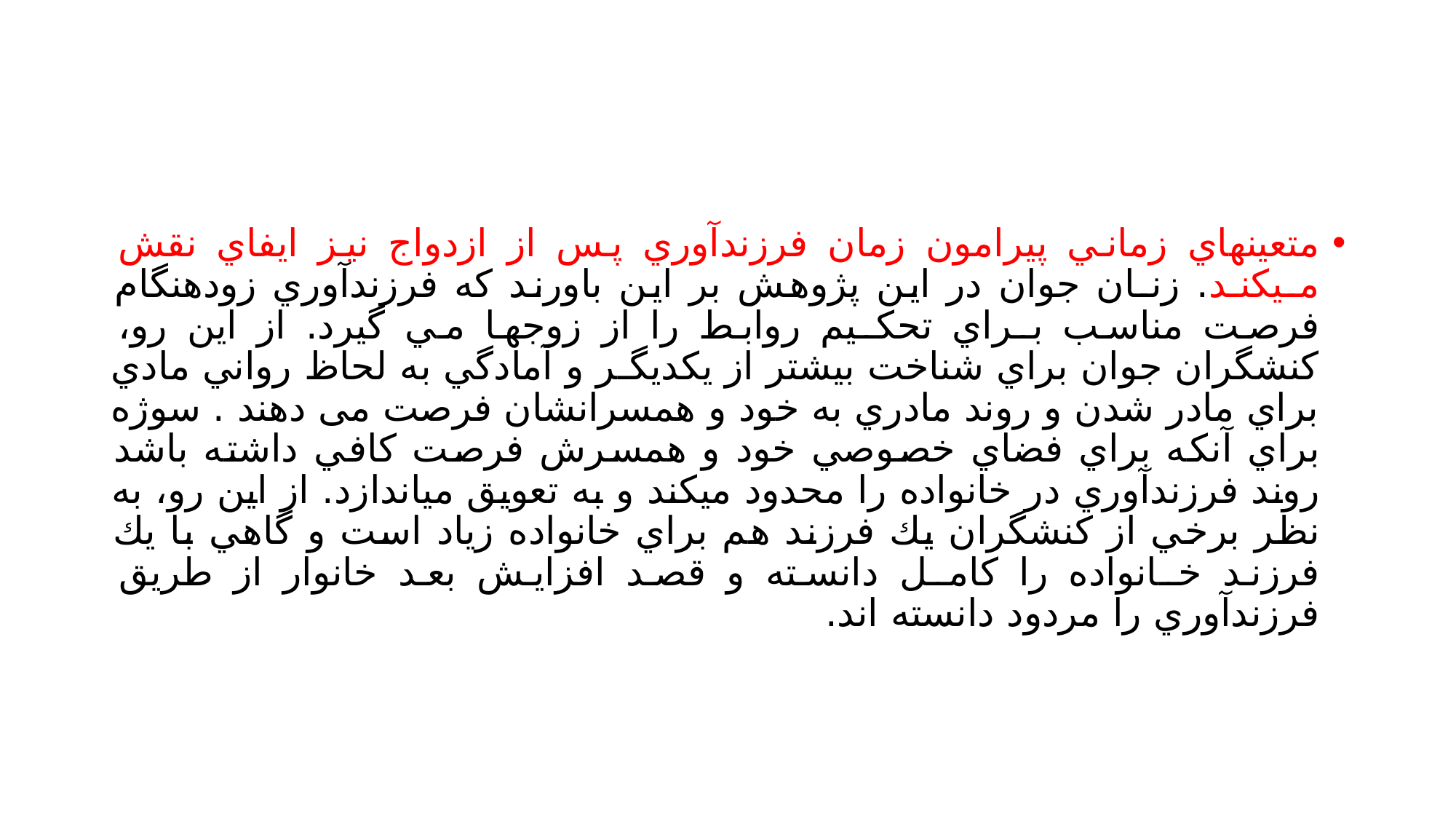

#
متعينهاي زماني پيرامون زمان فرزندآوري پس از ازدواج نيز ايفاي نقش مـيكنـد. زنـان جوان در اين پژوهش بر اين باورند كه فرزندآوري زودهنگام فرصت مناسب بـراي تحكـيم روابط را از زوجها مي گيرد. از اين رو، كنشگران جوان براي شناخت بیشتر از يكديگـر و آمادگي به لحاظ رواني مادي براي مادر شدن و روند مادري به خود و همسرانشان فرصت می دهند . سوژه براي آنكه براي فضاي خصوصي خود و همسرش فرصت كافي داشته باشد روند فرزندآوري در خانواده را محدود ميكند و به تعويق مياندازد. از اين رو، به نظر برخي از كنشگران یك فرزند هم براي خانواده زياد است و گاهي با يك فرزند خـانواده را كامـل دانسته و قصد افزایش بعد خانوار از طريق فرزندآوري را مردود دانسته اند.